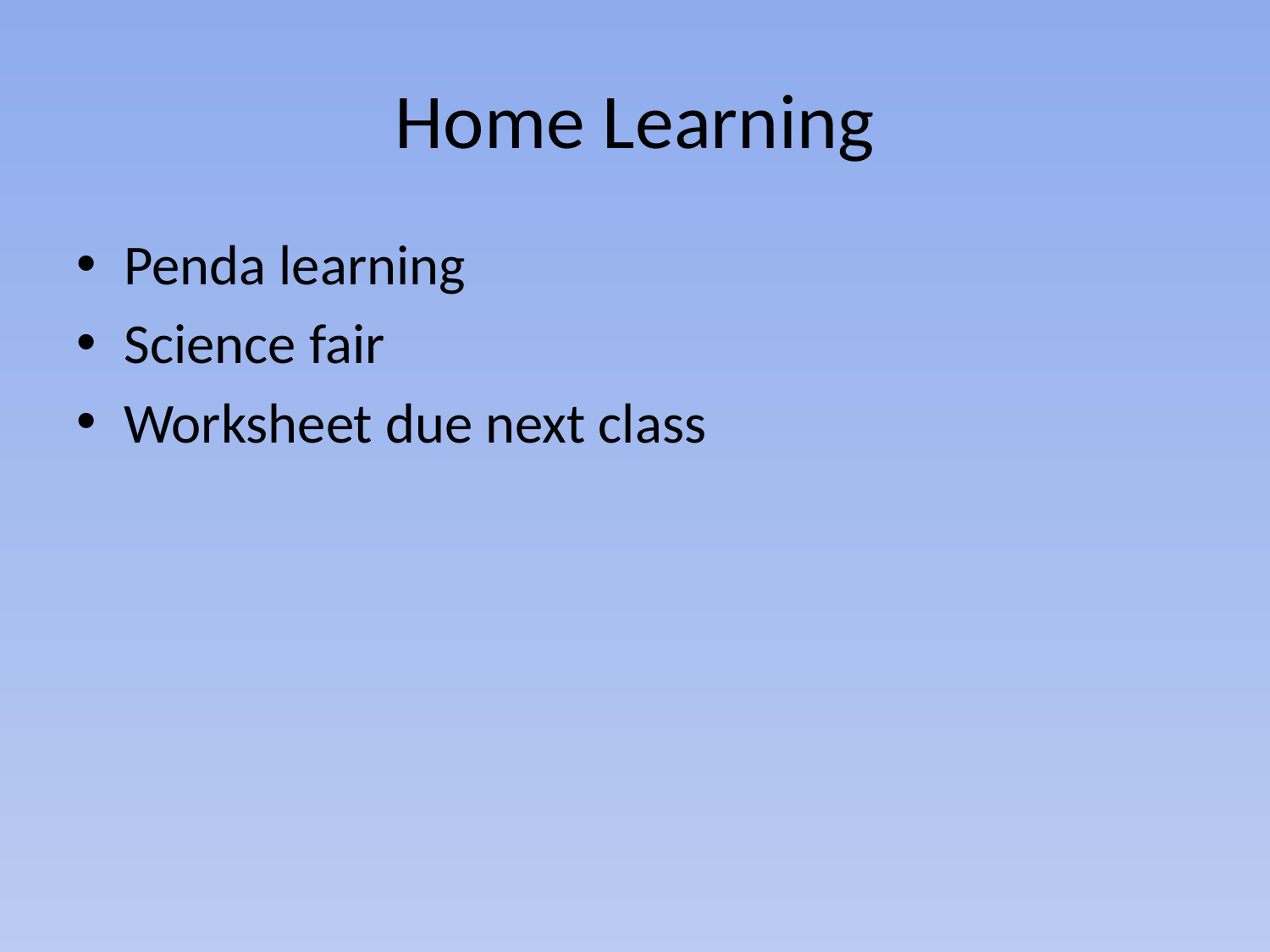

# Home Learning
Penda learning
Science fair
Worksheet due next class